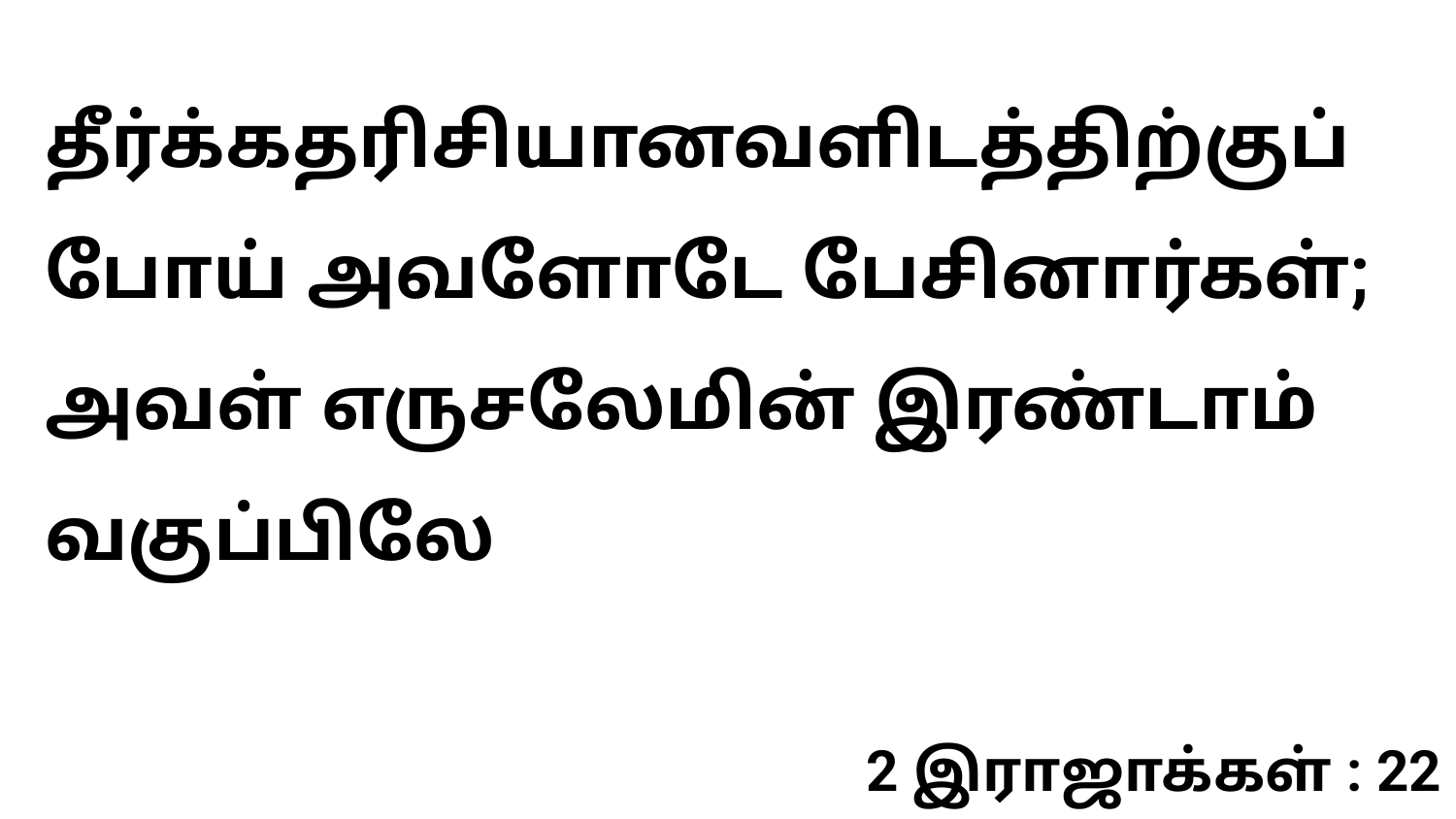

தீர்க்கதரிசியானவளிடத்திற்குப் போய் அவளோடே பேசினார்கள்; அவள் எருசலேமின் இரண்டாம் வகுப்பிலே
2 இராஜாக்கள் : 22